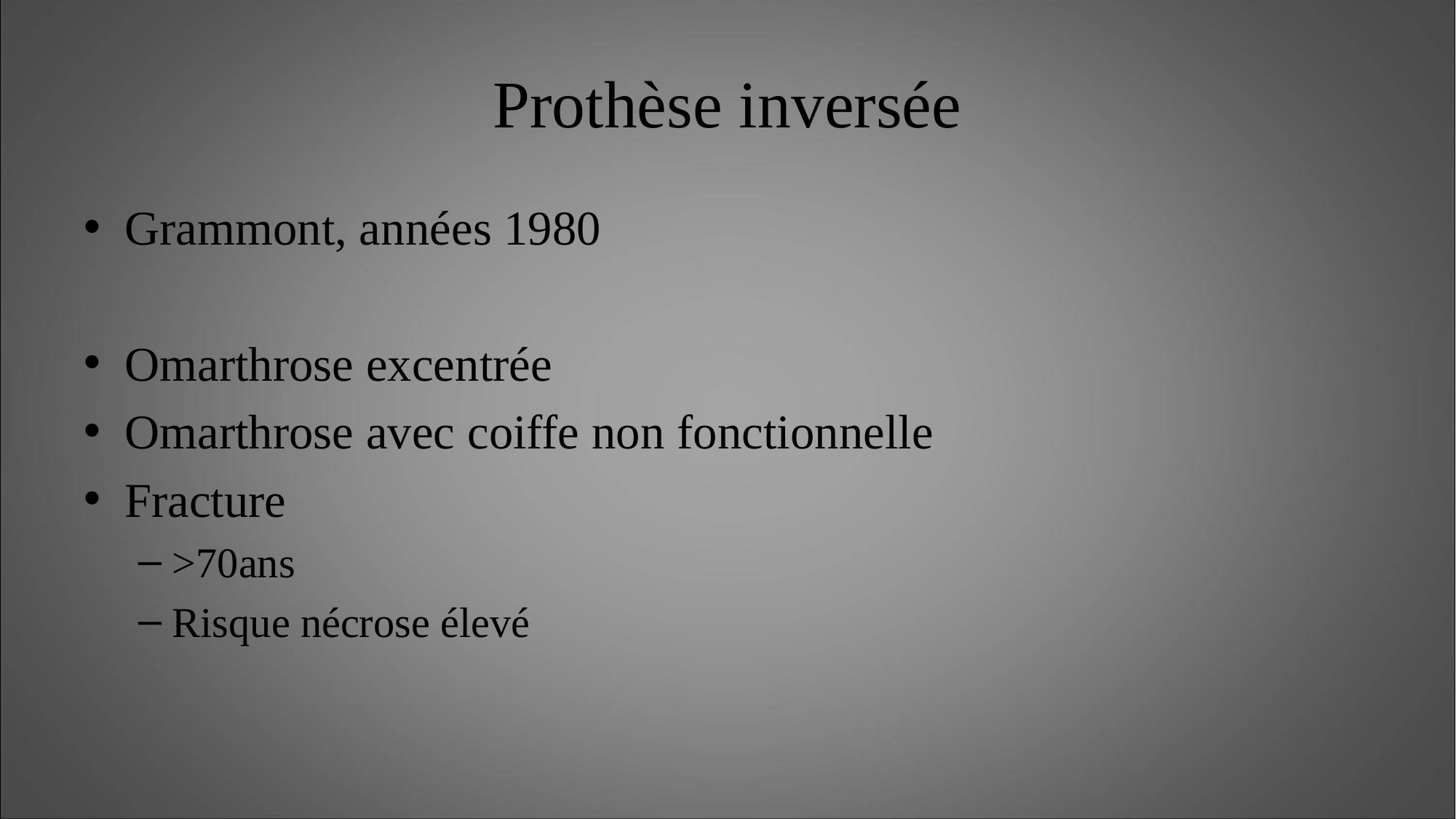

# Prothèse inversée
Grammont, années 1980

Omarthrose excentrée
Omarthrose avec coiffe non fonctionnelle
Fracture
>70ans
Risque nécrose élevé